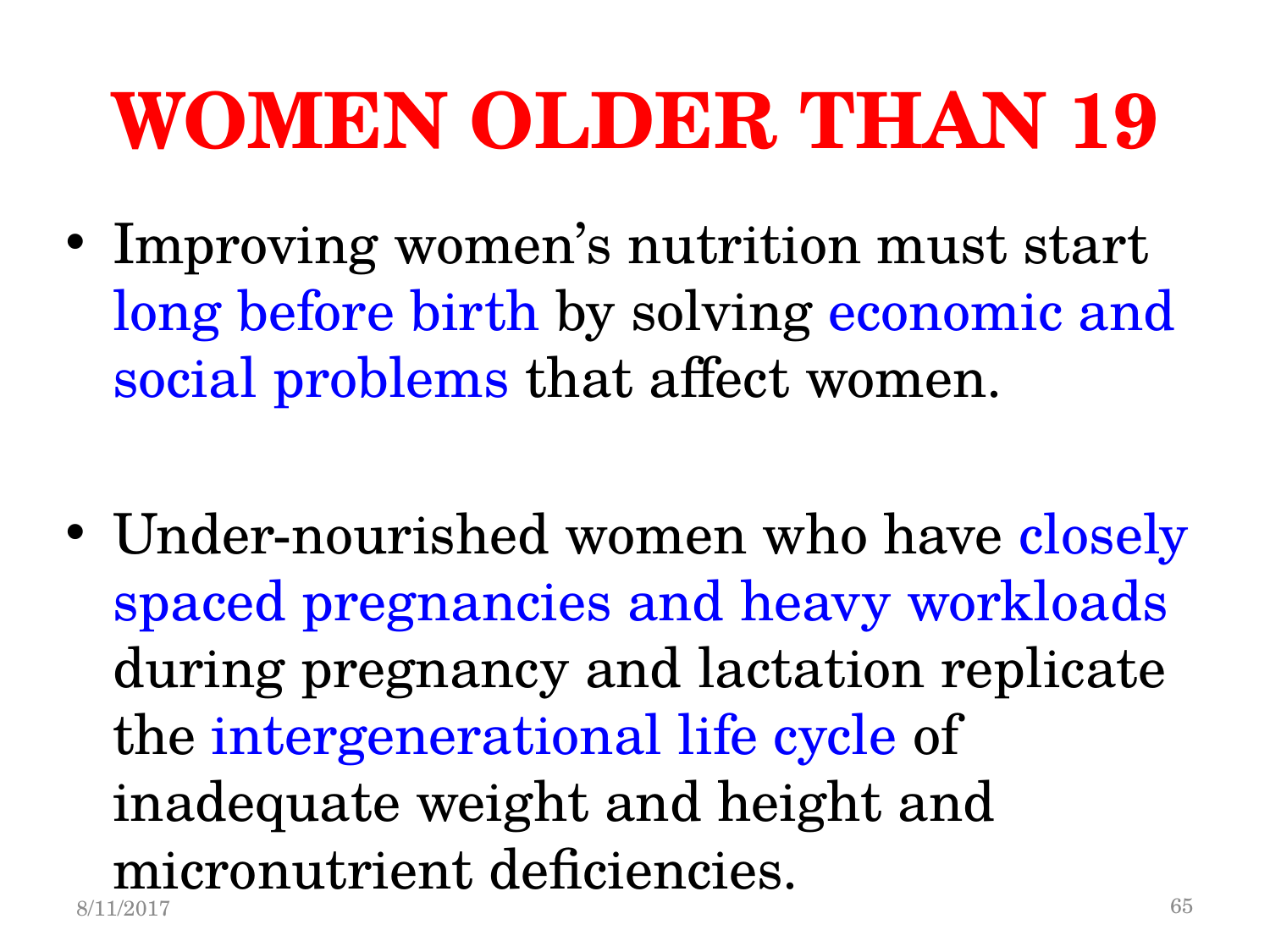

# WOMEN OLDER THAN 19
Improving women’s nutrition must start long before birth by solving economic and social problems that affect women.

Under-nourished women who have closely spaced pregnancies and heavy workloads during pregnancy and lactation replicate the intergenerational life cycle of inadequate weight and height and micronutrient deficiencies.

8/11/2017
65